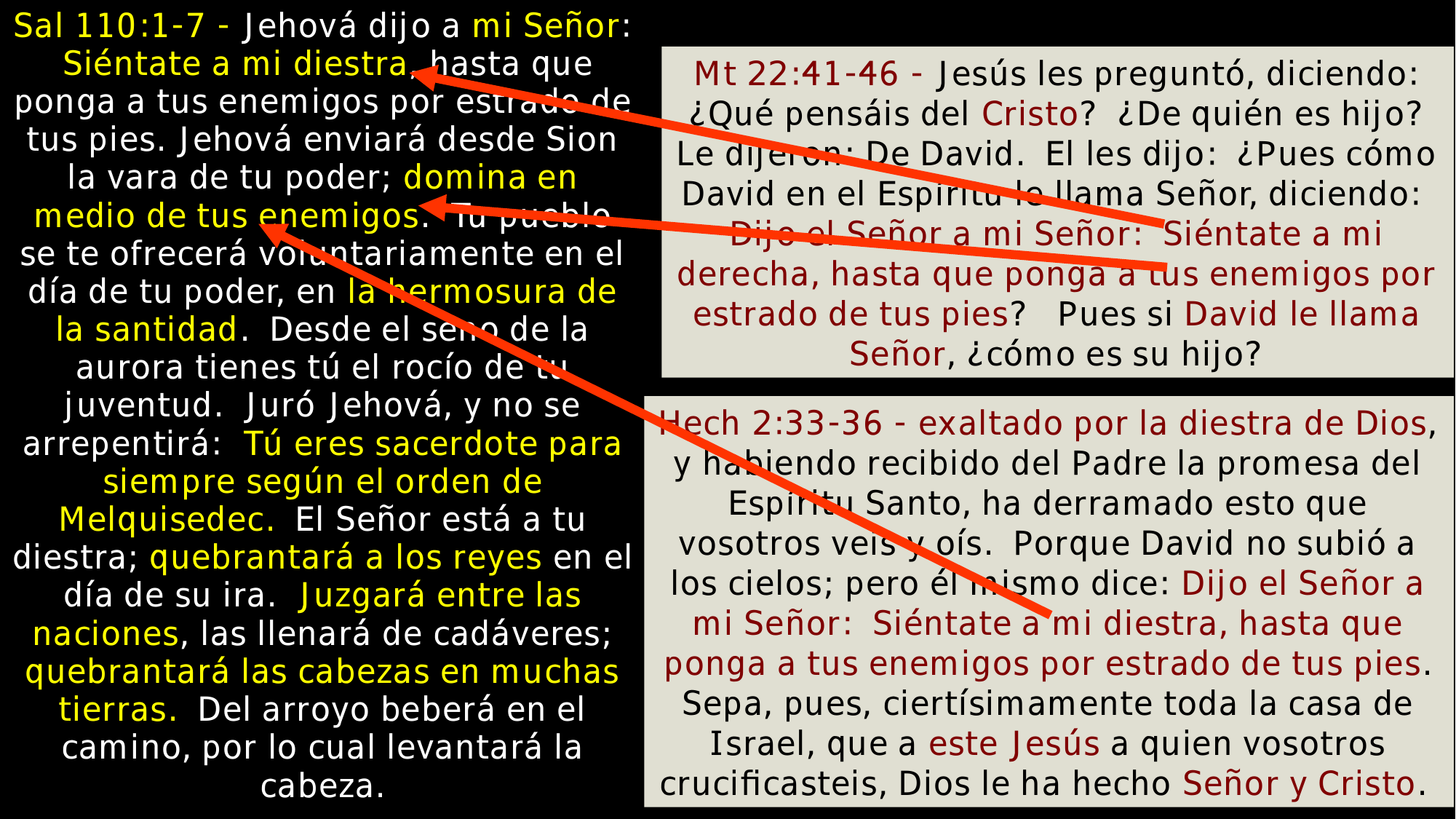

Sal 110:1-7 - Jehová dijo a mi Señor:  Siéntate a mi diestra, hasta que ponga a tus enemigos por estrado de tus pies. Jehová enviará desde Sion la vara de tu poder; domina en medio de tus enemigos.  Tu pueblo se te ofrecerá voluntariamente en el día de tu poder, en la hermosura de la santidad.  Desde el seno de la aurora tienes tú el rocío de tu juventud.  Juró Jehová, y no se arrepentirá:  Tú eres sacerdote para siempre según el orden de Melquisedec.  El Señor está a tu diestra; quebrantará a los reyes en el día de su ira.  Juzgará entre las naciones, las llenará de cadáveres; quebrantará las cabezas en muchas tierras.  Del arroyo beberá en el camino, por lo cual levantará la cabeza.
Mt 22:41-46 - Jesús les preguntó, diciendo: ¿Qué pensáis del Cristo?  ¿De quién es hijo? Le dijeron: De David.  El les dijo:  ¿Pues cómo David en el Espíritu le llama Señor, diciendo:  Dijo el Señor a mi Señor:  Siéntate a mi derecha, hasta que ponga a tus enemigos por estrado de tus pies?   Pues si David le llama Señor, ¿cómo es su hijo?

Hech 2:33-36 - exaltado por la diestra de Dios, y habiendo recibido del Padre la promesa del Espíritu Santo, ha derramado esto que vosotros veis y oís.  Porque David no subió a los cielos; pero él mismo dice: Dijo el Señor a mi Señor:  Siéntate a mi diestra, hasta que ponga a tus enemigos por estrado de tus pies. Sepa, pues, ciertísimamente toda la casa de Israel, que a este Jesús a quien vosotros crucificasteis, Dios le ha hecho Señor y Cristo.